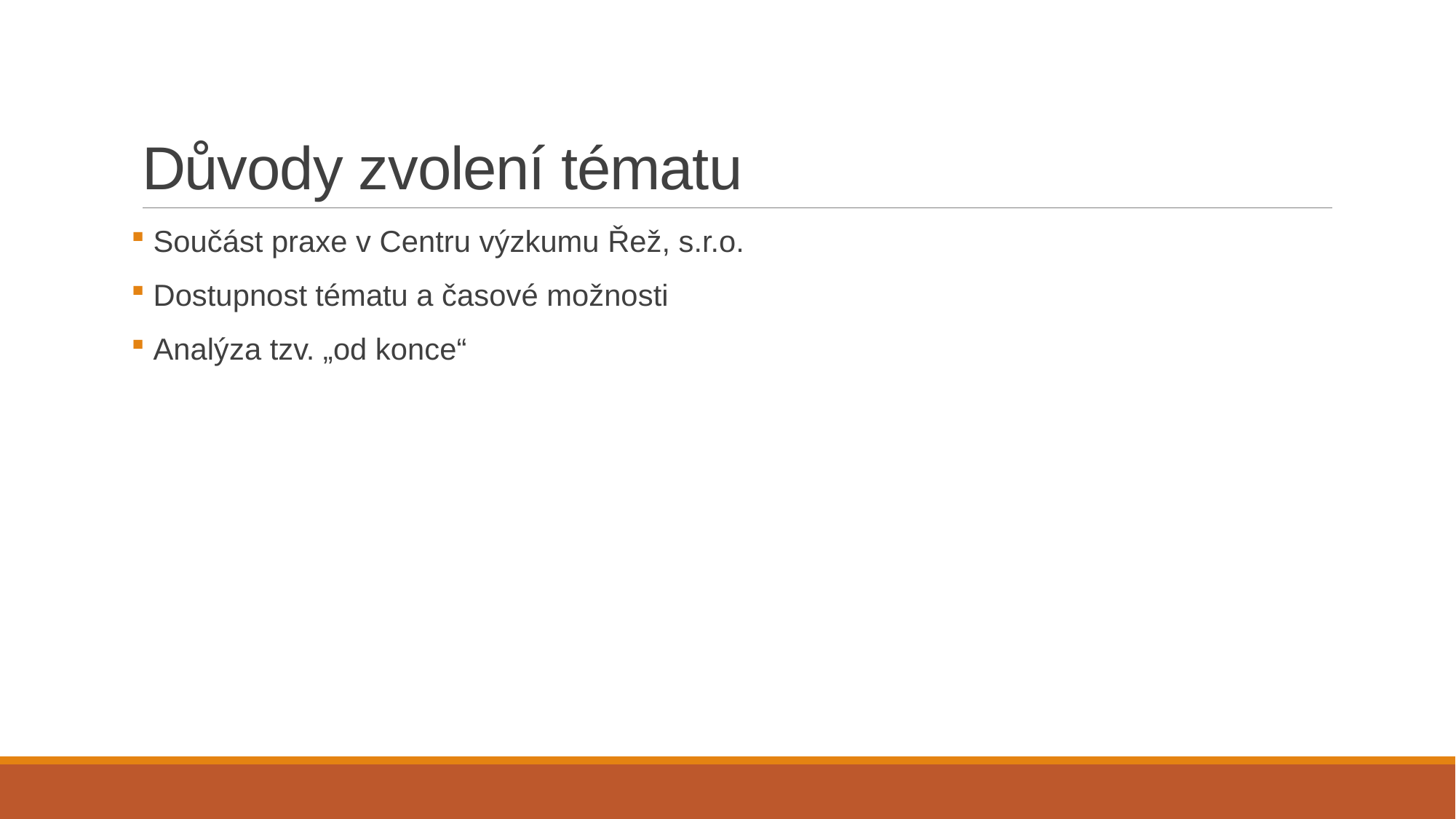

# Důvody zvolení tématu
 Součást praxe v Centru výzkumu Řež, s.r.o.
 Dostupnost tématu a časové možnosti
 Analýza tzv. „od konce“